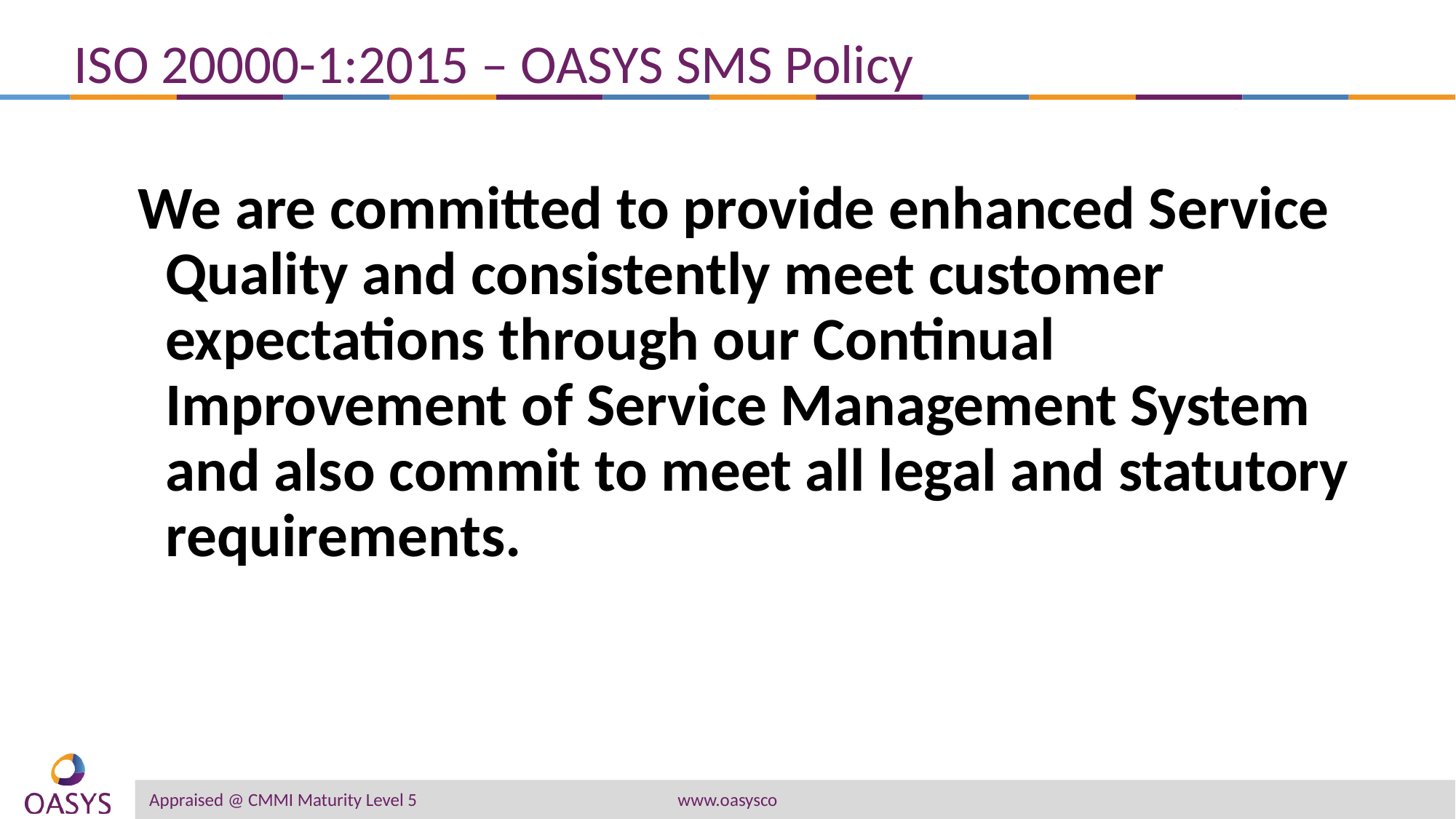

# ISO 20000-1:2015 – OASYS SMS Policy

We are committed to provide enhanced Service Quality and consistently meet customer expectations through our Continual Improvement of Service Management System and also commit to meet all legal and statutory requirements.